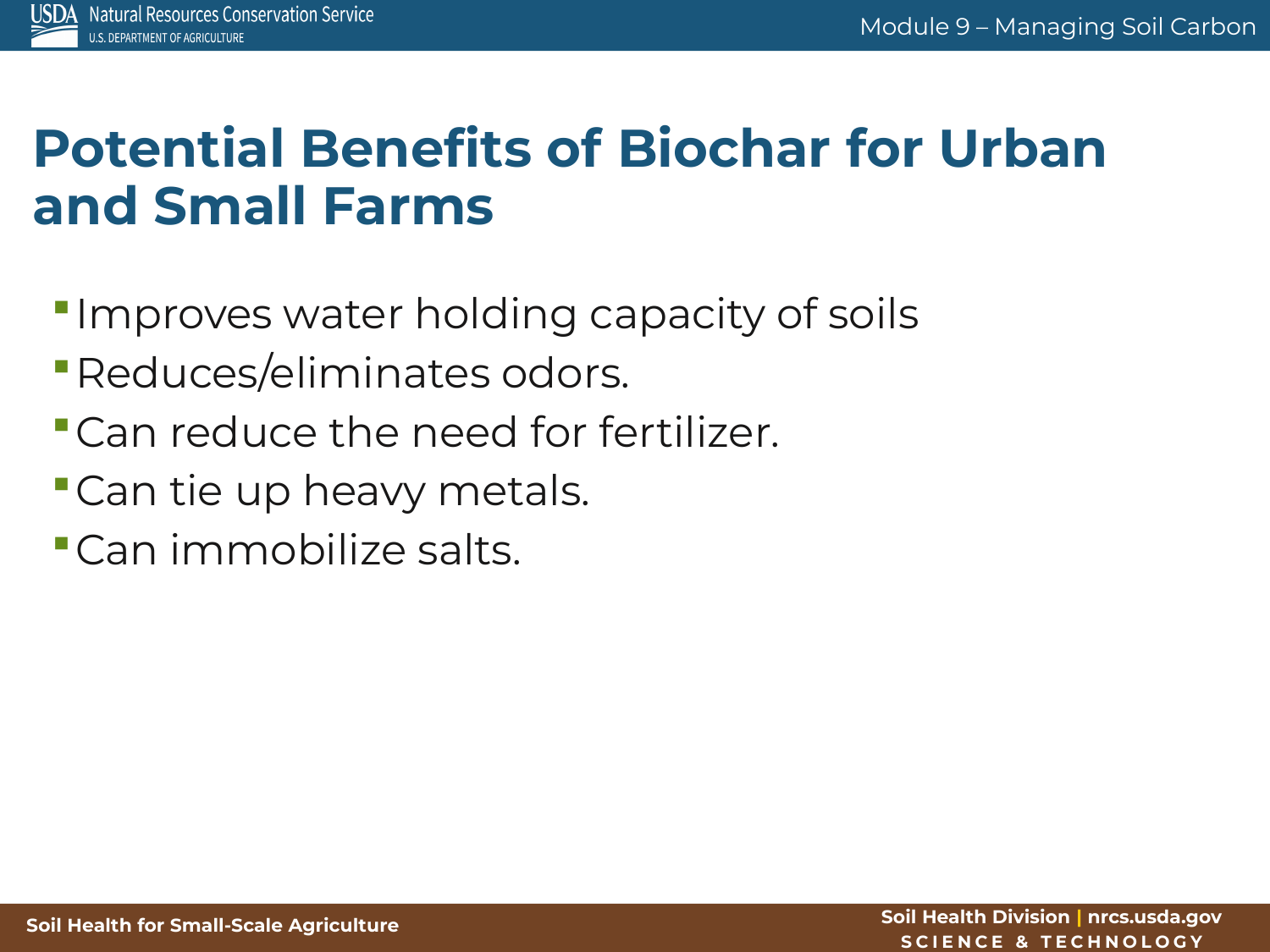

Potential Benefits of Biochar for Urban and Small Farms
Improves water holding capacity of soils
Reduces/eliminates odors.
Can reduce the need for fertilizer.
Can tie up heavy metals.
Can immobilize salts.